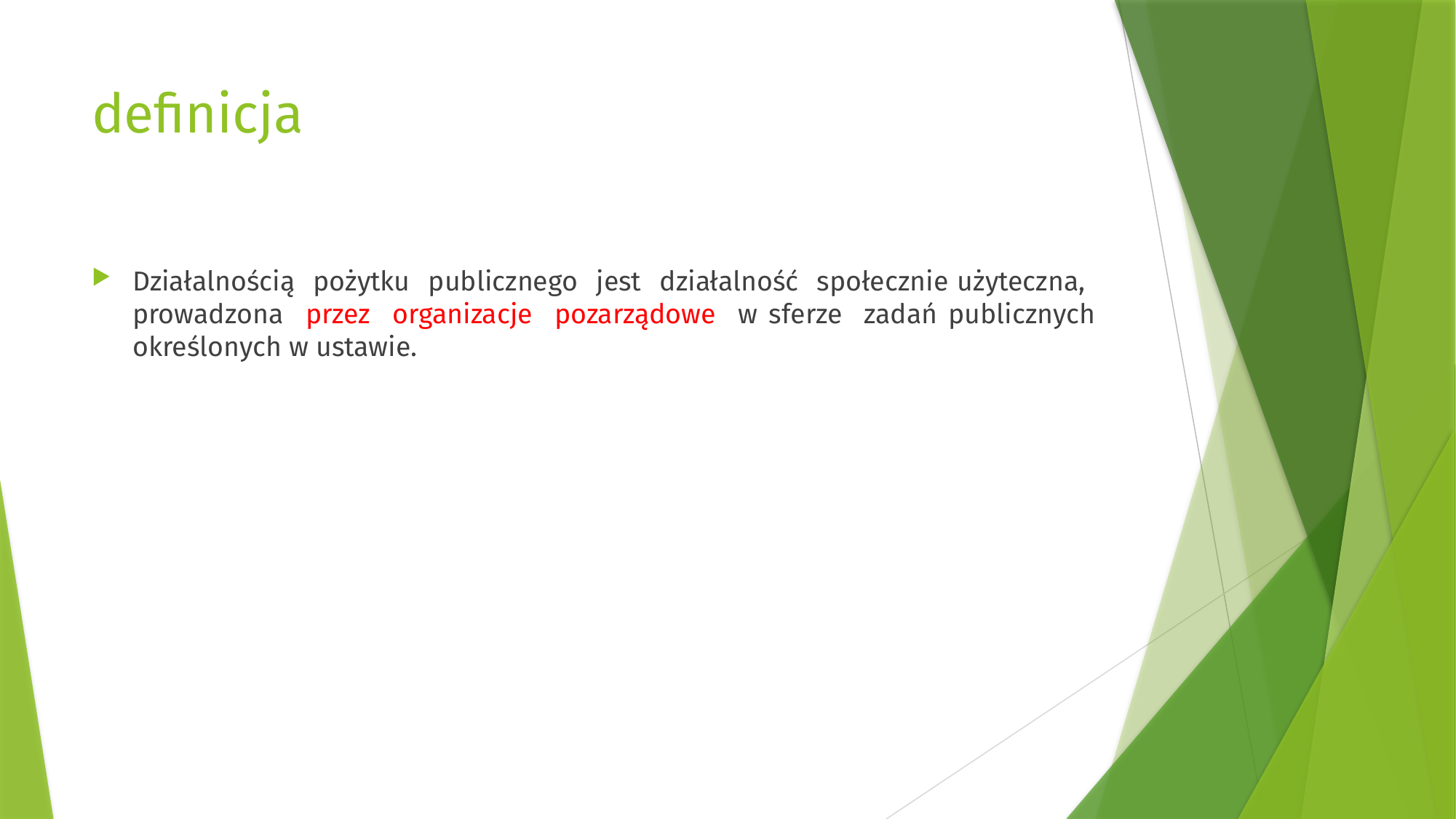

# definicja
Działalnością  pożytku  publicznego  jest  działalność  społecznie użyteczna,  prowadzona  przez  organizacje  pozarządowe  w sferze  zadań publicznych określonych w ustawie.